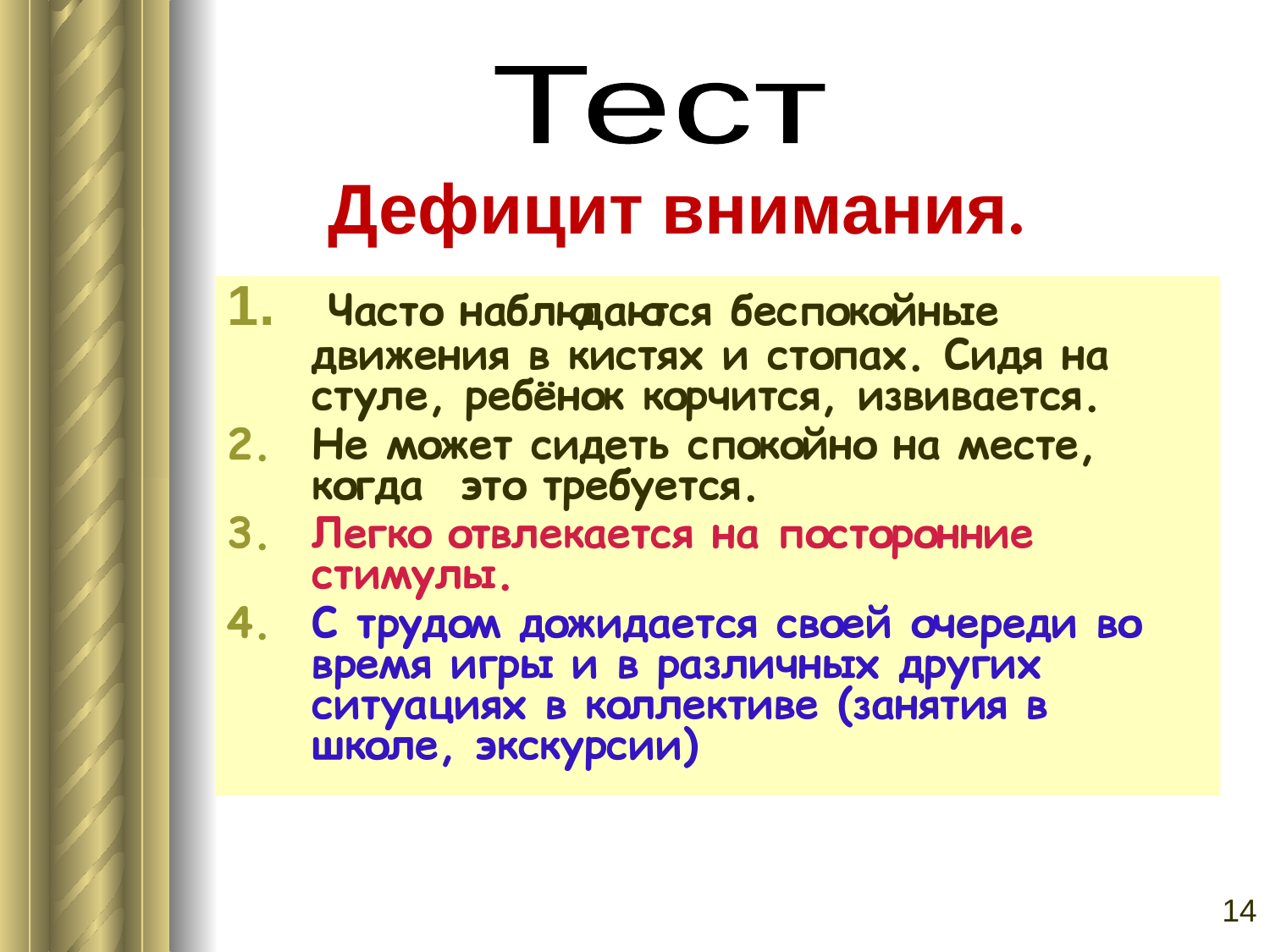

Тест

# Дефицит внимания.
 Часто наблюдаются беспокойные движения в кистях и стопах. Сидя на стуле, ребёнок корчится, извивается.
Не может сидеть спокойно на месте, когда  это требуется.
Легко отвлекается на посторонние стимулы.
С трудом дожидается своей очереди во время игры и в различных других ситуациях в коллективе (занятия в школе, экскурсии)

14